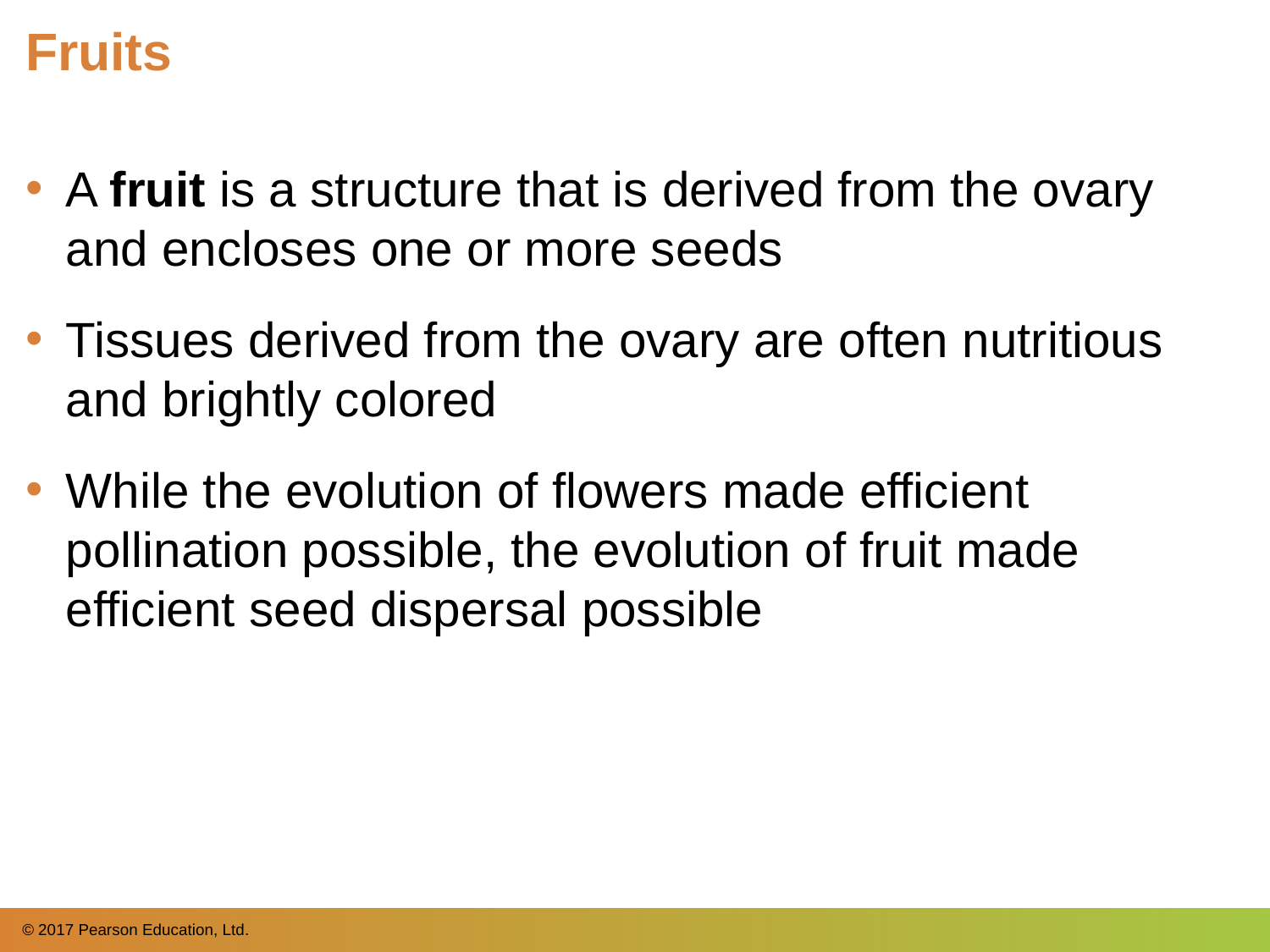

# Fruits
A fruit is a structure that is derived from the ovary and encloses one or more seeds
Tissues derived from the ovary are often nutritious and brightly colored
While the evolution of flowers made efficient pollination possible, the evolution of fruit made efficient seed dispersal possible